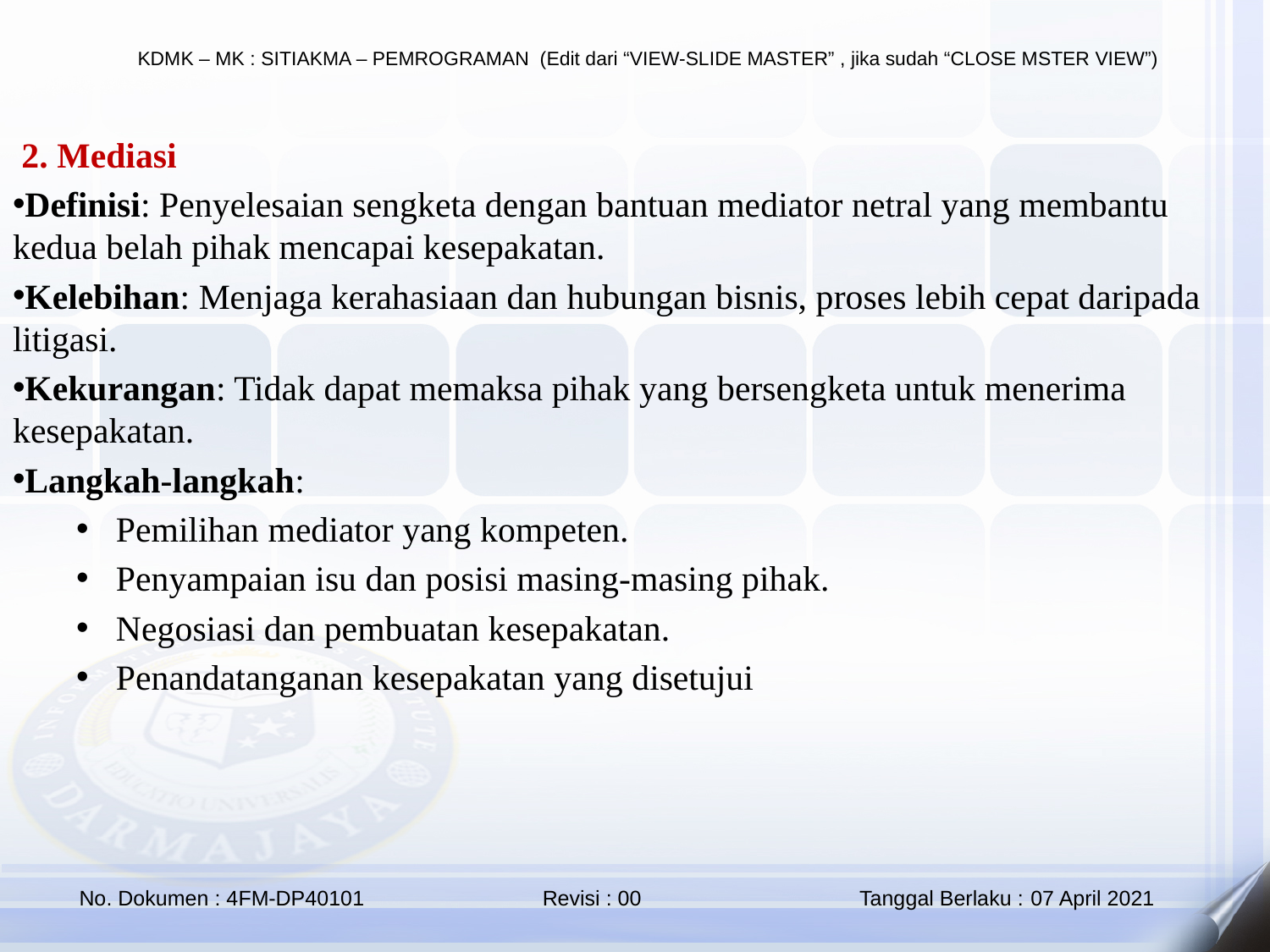

2. Mediasi
Definisi: Penyelesaian sengketa dengan bantuan mediator netral yang membantu kedua belah pihak mencapai kesepakatan.
Kelebihan: Menjaga kerahasiaan dan hubungan bisnis, proses lebih cepat daripada litigasi.
Kekurangan: Tidak dapat memaksa pihak yang bersengketa untuk menerima kesepakatan.
Langkah-langkah:
Pemilihan mediator yang kompeten.
Penyampaian isu dan posisi masing-masing pihak.
Negosiasi dan pembuatan kesepakatan.
Penandatanganan kesepakatan yang disetujui